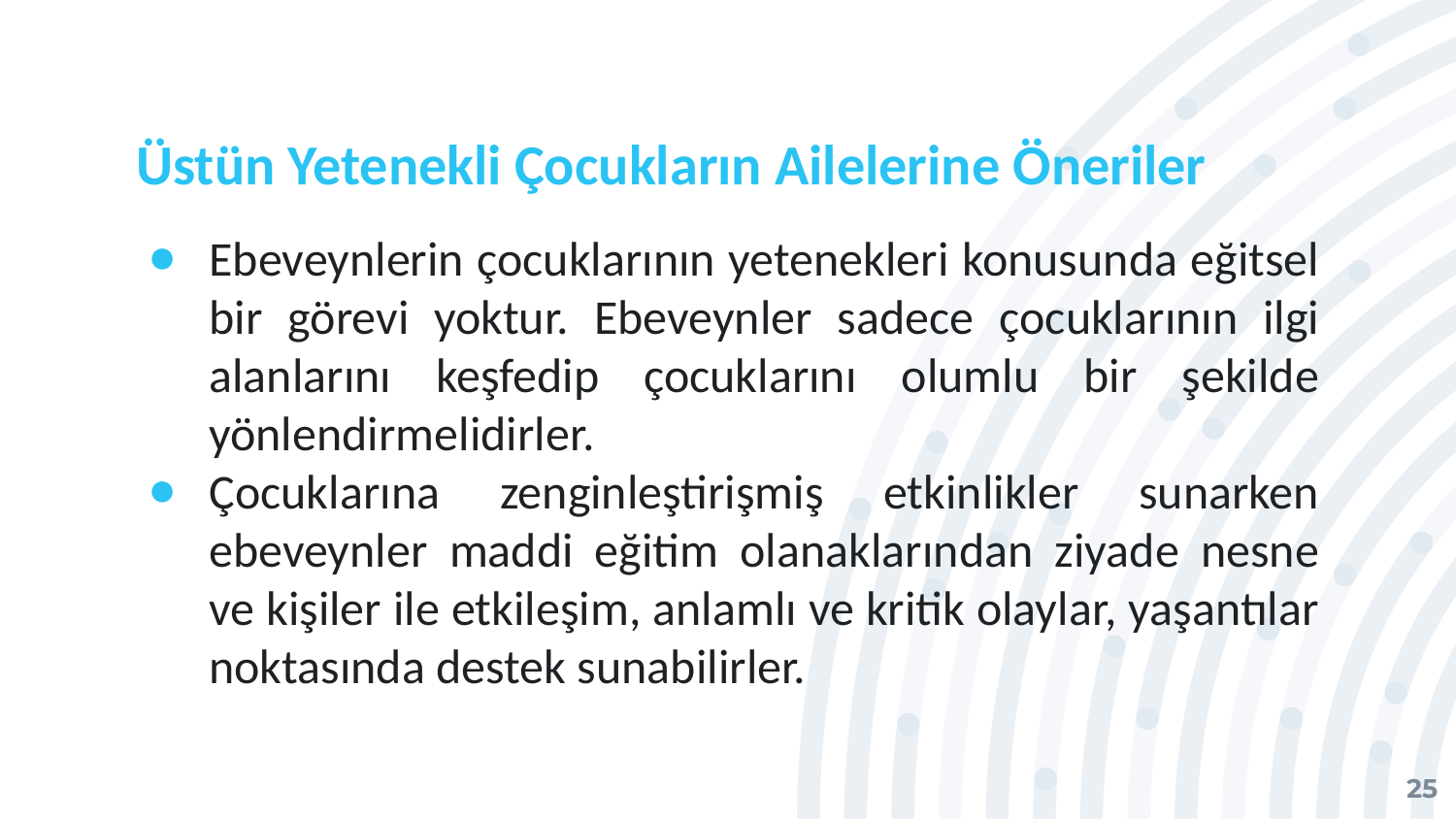

# Üstün Yetenekli Çocukların Ailelerine Öneriler
Ebeveynlerin çocuklarının yetenekleri konusunda eğitsel bir görevi yoktur. Ebeveynler sadece çocuklarının ilgi alanlarını keşfedip çocuklarını olumlu bir şekilde yönlendirmelidirler.
Çocuklarına zenginleştirişmiş etkinlikler sunarken ebeveynler maddi eğitim olanaklarından ziyade nesne ve kişiler ile etkileşim, anlamlı ve kritik olaylar, yaşantılar noktasında destek sunabilirler.

25